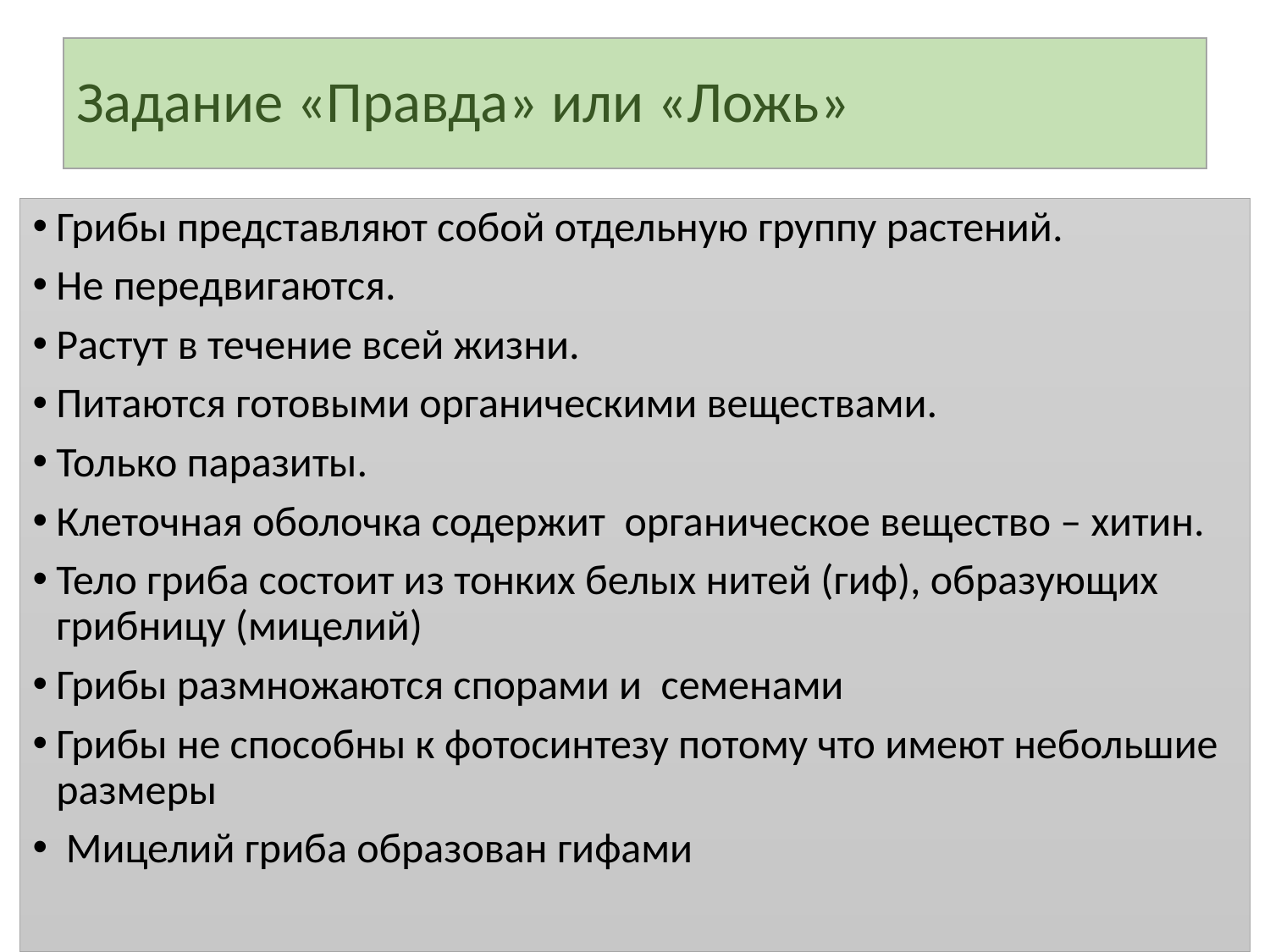

# Задание «Правда» или «Ложь»
Грибы представляют собой отдельную группу растений.
Не передвигаются.
Растут в течение всей жизни.
Питаются готовыми органическими веществами.
Только паразиты.
Клеточная оболочка содержит  органическое вещество – хитин.
Тело гриба состоит из тонких белых нитей (гиф), образующих грибницу (мицелий)
Грибы размножаются спорами и  семенами
Грибы не способны к фотосинтезу потому что имеют небольшие размеры
 Мицелий гриба образован гифами